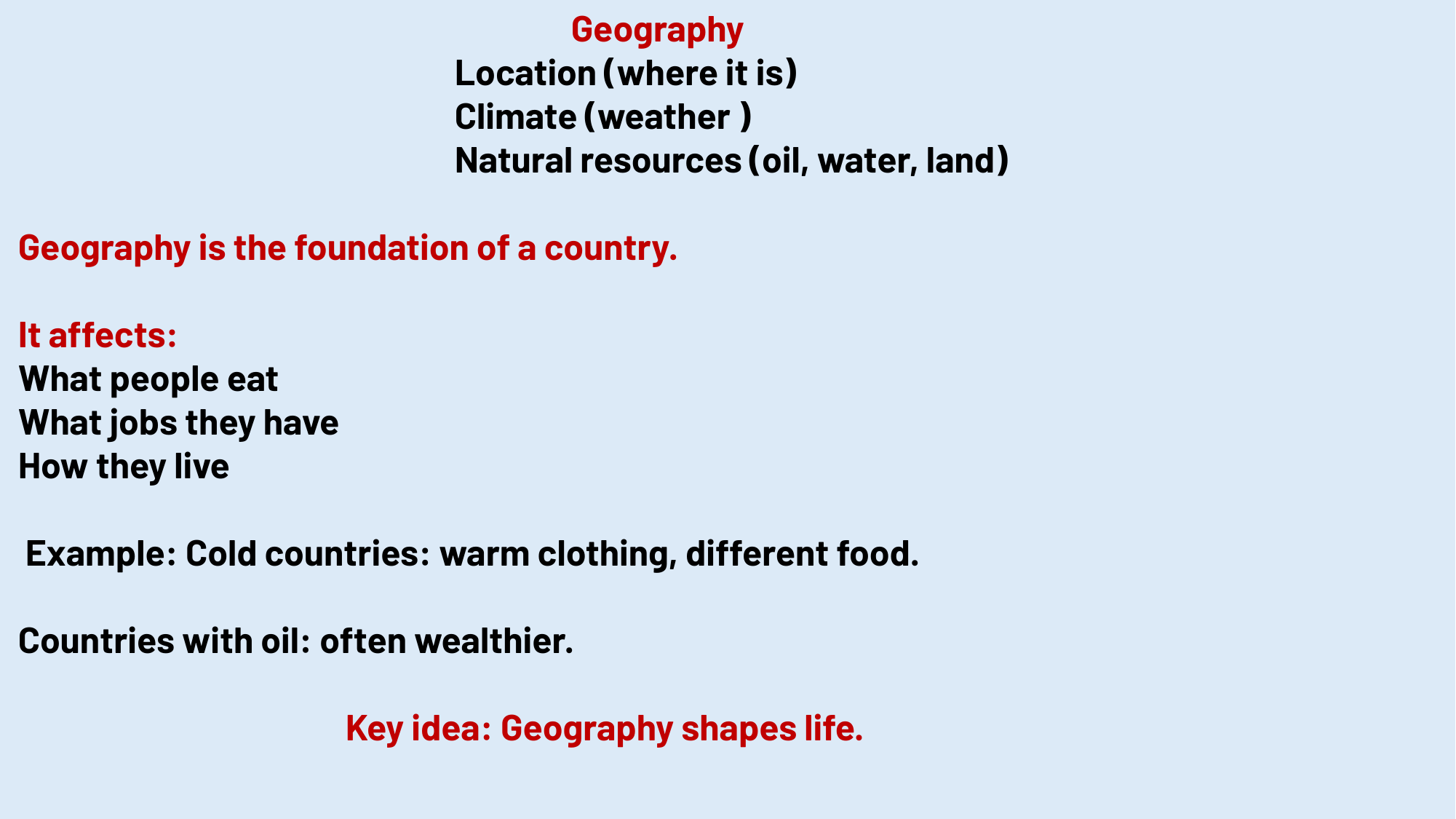

Geography
				Location (where it is)
				Climate (weather )
				Natural resources (oil, water, land)

Geography is the foundation of a country.

It affects:
What people eat
What jobs they have
How they live

 Example: Cold countries: warm clothing, different food.

Countries with oil: often wealthier.

			Key idea: Geography shapes life.